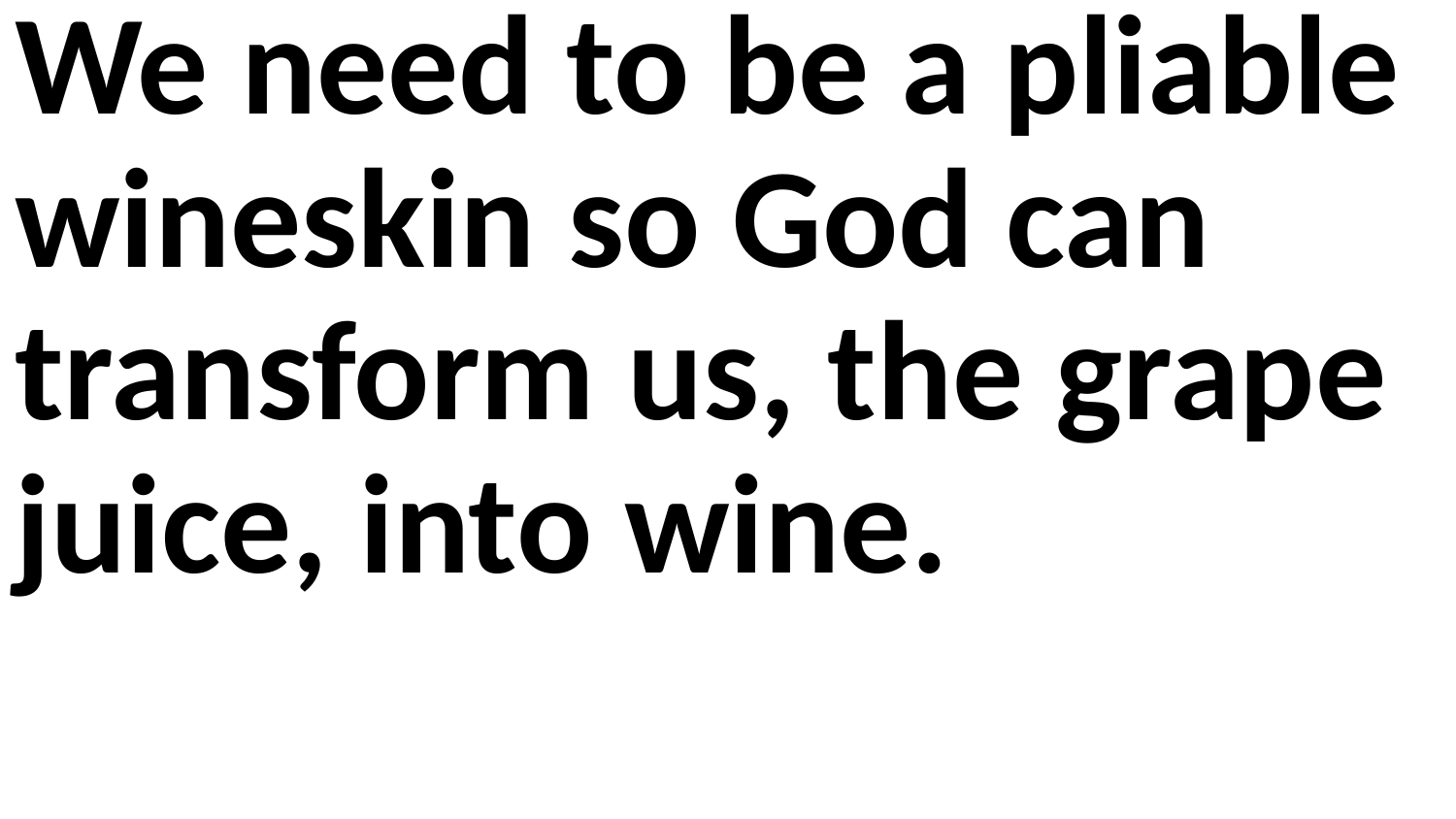

We need to be a pliable wineskin so God can transform us, the grape juice, into wine.